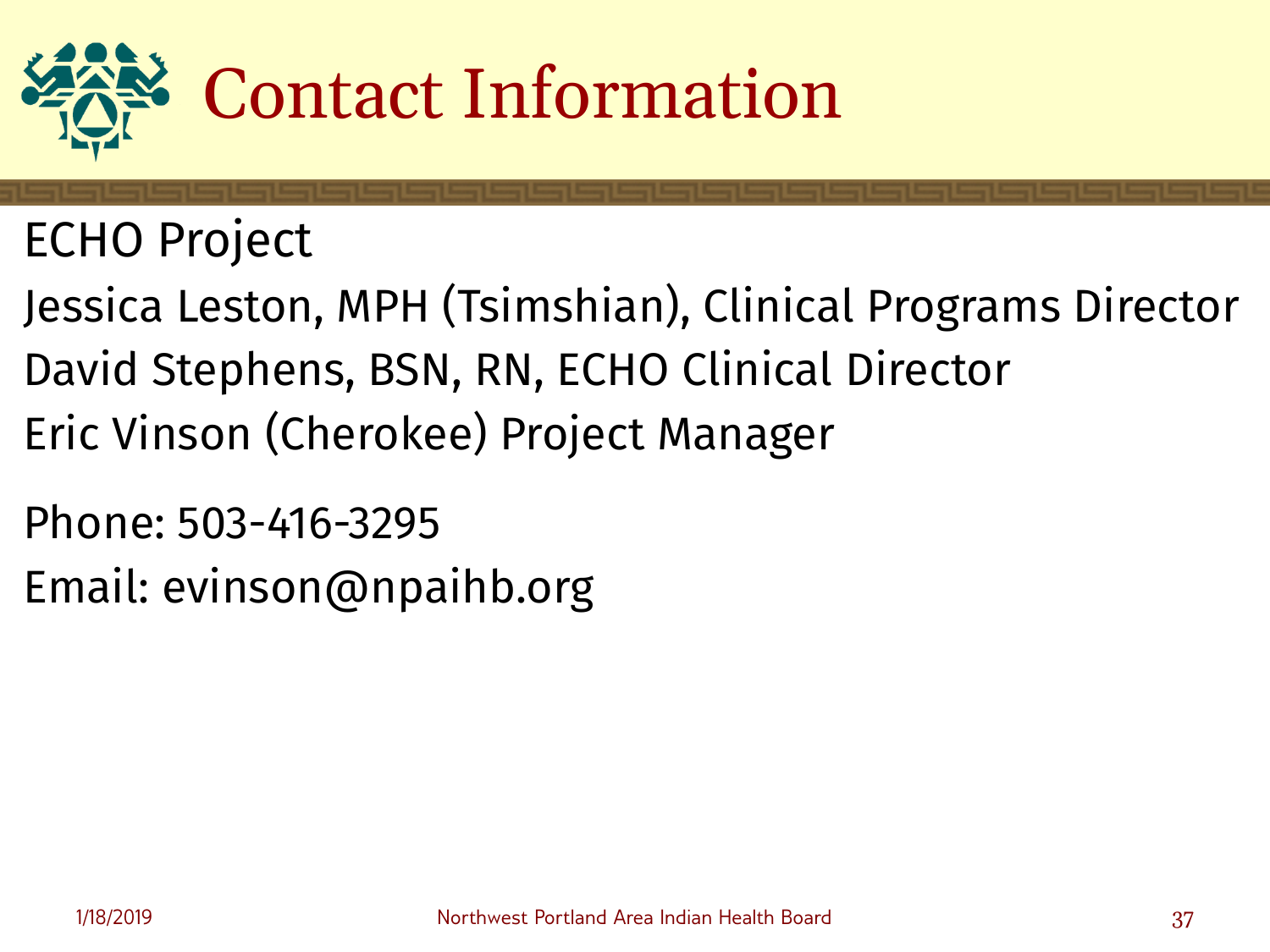

# Contact Information
ECHO Project
Jessica Leston, MPH (Tsimshian), Clinical Programs Director
David Stephens, BSN, RN, ECHO Clinical Director
Eric Vinson (Cherokee) Project Manager

Phone: 503-416-3295
Email: evinson@npaihb.org
1/18/2019
Northwest Portland Area Indian Health Board
37